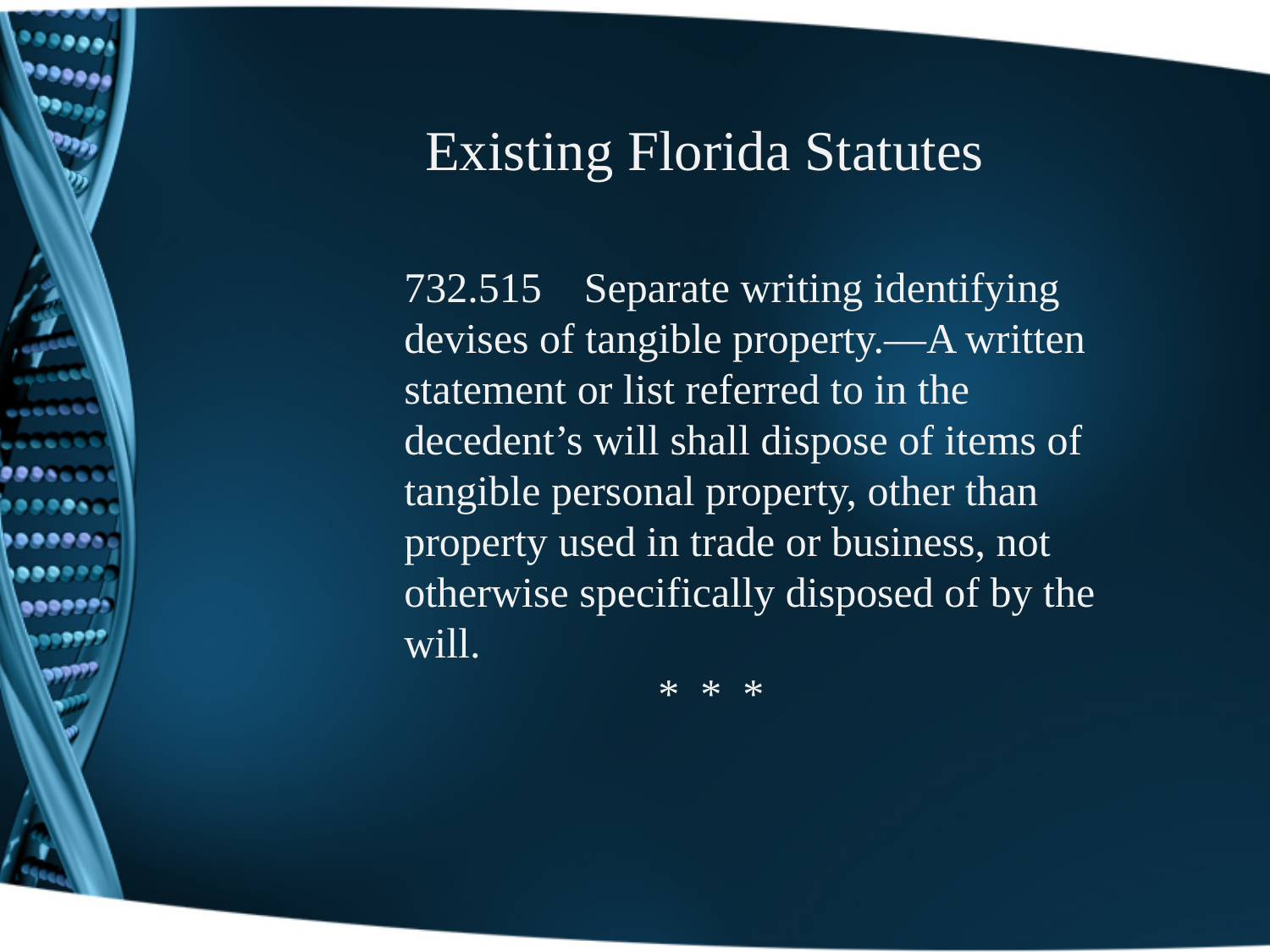

Existing Florida Statutes
732.515 Separate writing identifying devises of tangible property.—A written statement or list referred to in the decedent’s will shall dispose of items of tangible personal property, other than property used in trade or business, not otherwise specifically disposed of by the will.
		*  *  *